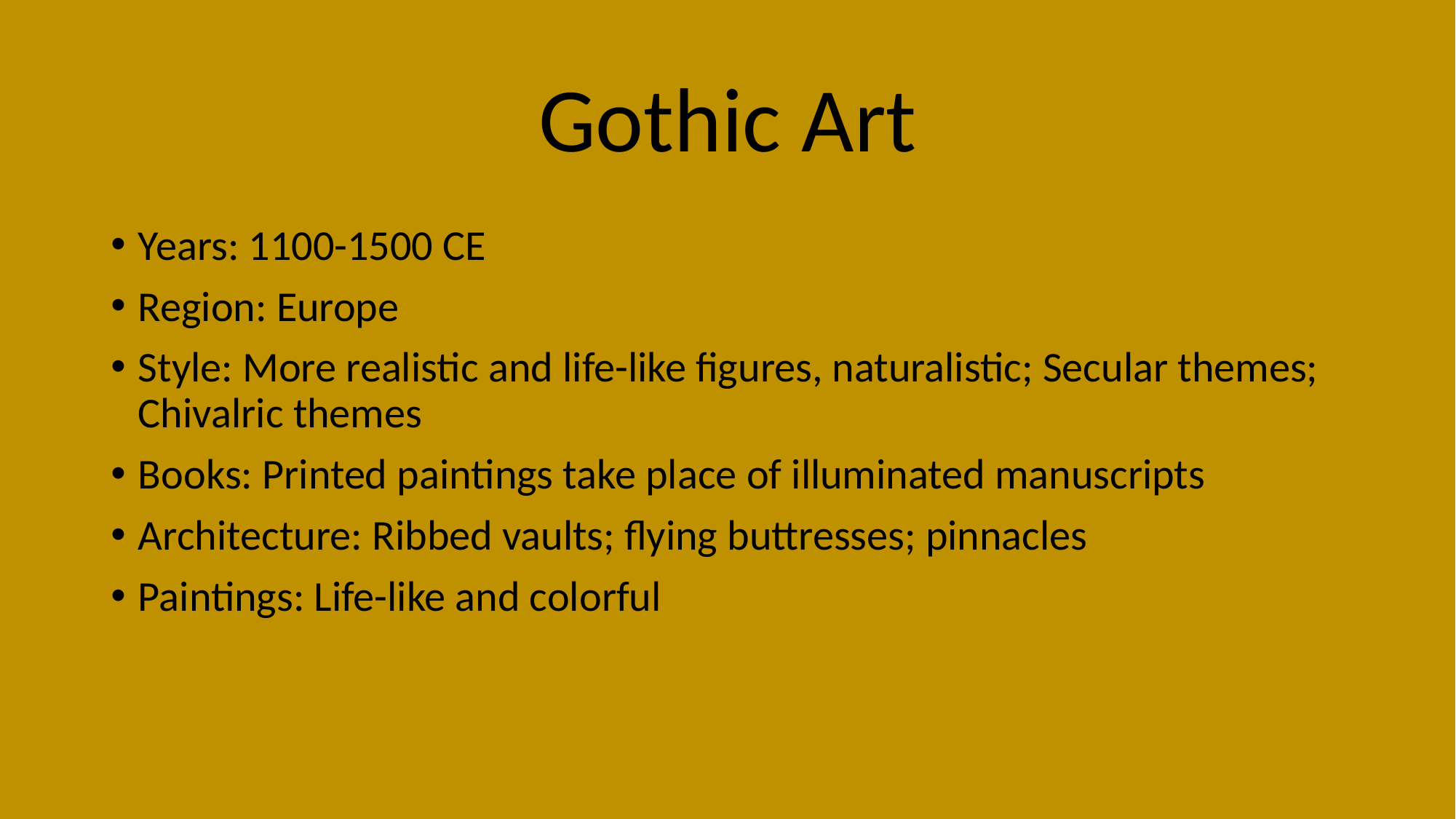

# Gothic Art
Years: 1100-1500 CE
Region: Europe
Style: More realistic and life-like figures, naturalistic; Secular themes; Chivalric themes
Books: Printed paintings take place of illuminated manuscripts
Architecture: Ribbed vaults; flying buttresses; pinnacles
Paintings: Life-like and colorful